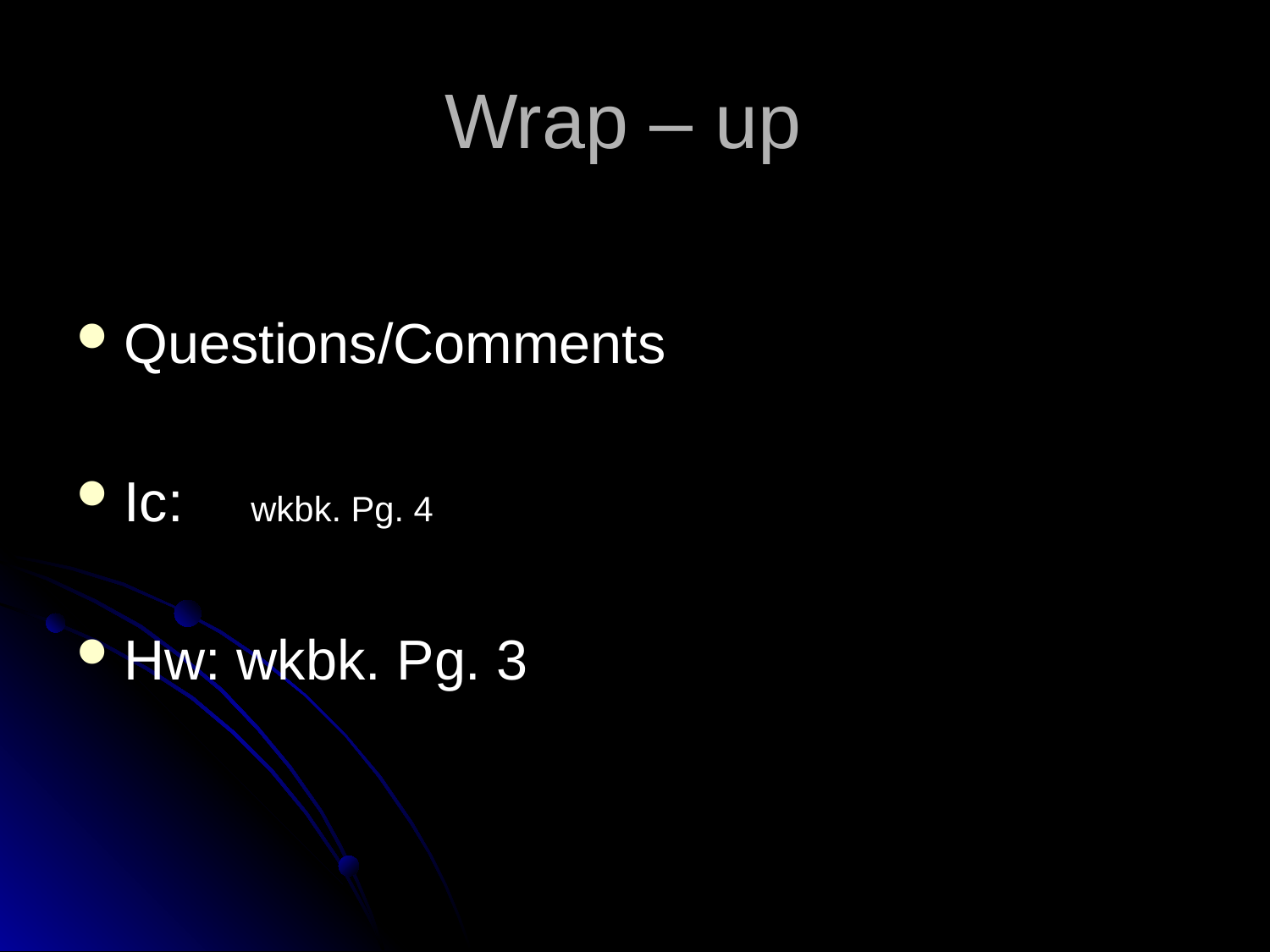

# Wrap – up

Questions/Comments

Ic: 	wkbk. Pg. 4

Hw: wkbk. Pg. 3